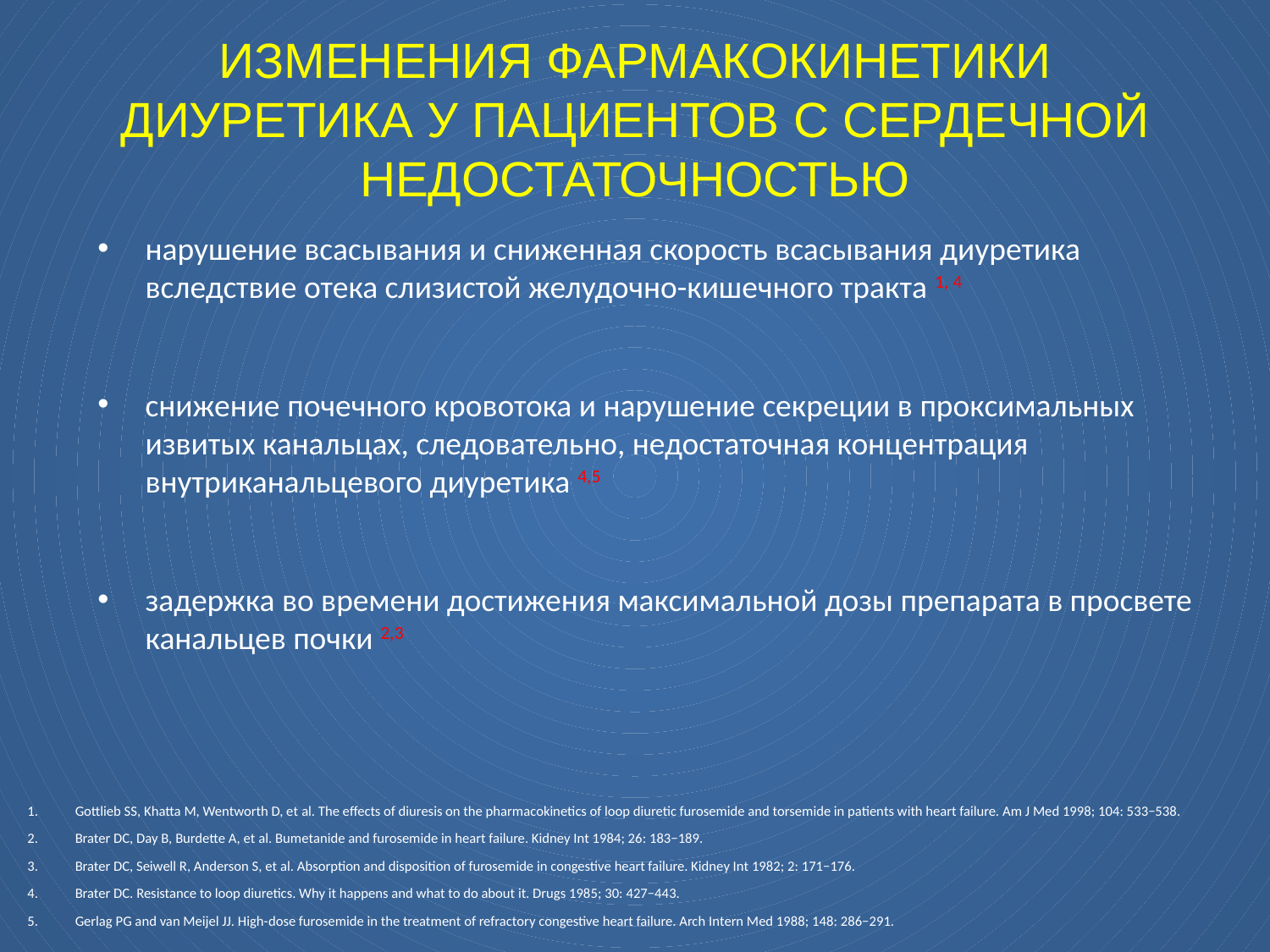

# ИЗМЕНЕНИЯ ФАРМАКОКИНЕТИКИ ДИУРЕТИКА У ПАЦИЕНТОВ С СЕРДЕЧНОЙ НЕДОСТАТОЧНОСТЬЮ
нарушение всасывания и сниженная скорость всасывания диуретика вследствие отека слизистой желудочно-кишечного тракта 1, 4

снижение почечного кровотока и нарушение секреции в проксимальных извитых канальцах, следовательно, недостаточная концентрация внутриканальцевого диуретика 4,5

задержка во времени достижения максимальной дозы препарата в просвете канальцев почки 2,3

Gottlieb SS, Khatta M, Wentworth D, et al. The effects of diuresis on the pharmacokinetics of loop diuretic furosemide and torsemide in patients with heart failure. Am J Med 1998; 104: 533−538.
Brater DC, Day B, Burdette A, et al. Bumetanide and furosemide in heart failure. Kidney Int 1984; 26: 183−189.
Brater DC, Seiwell R, Anderson S, et al. Absorption and disposition of furosemide in congestive heart failure. Kidney Int 1982; 2: 171−176.
Brater DC. Resistance to loop diuretics. Why it happens and what to do about it. Drugs 1985; 30: 427−443.
Gerlag PG and van Meijel JJ. High-dose furosemide in the treatment of refractory congestive heart failure. Arch Intern Med 1988; 148: 286−291.